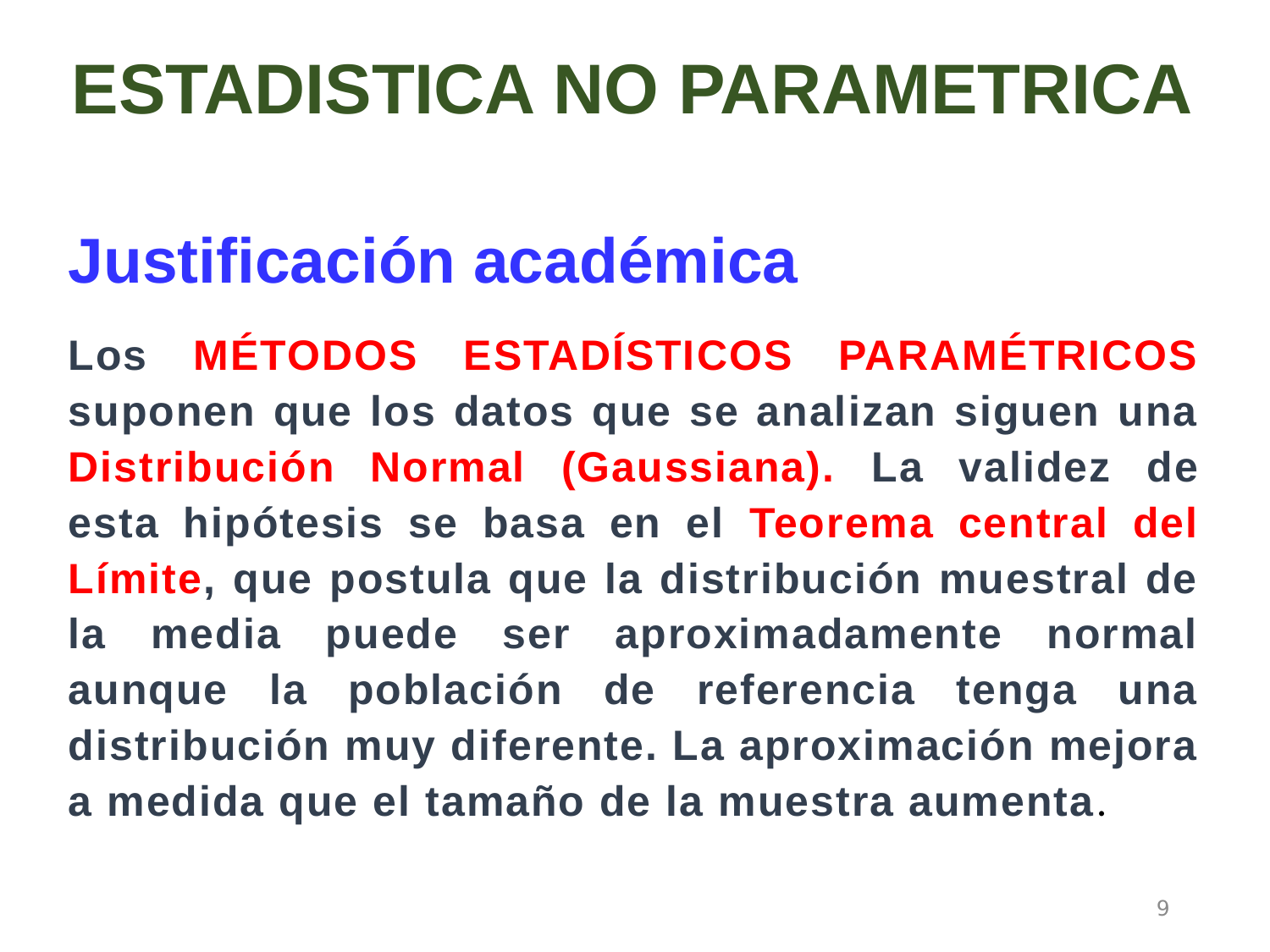

ESTADISTICA NO PARAMETRICA
Justificación académica
Los MÉTODOS ESTADÍSTICOS PARAMÉTRICOS suponen que los datos que se analizan siguen una Distribución Normal (Gaussiana). La validez de esta hipótesis se basa en el Teorema central del Límite, que postula que la distribución muestral de la media puede ser aproximadamente normal aunque la población de referencia tenga una distribución muy diferente. La aproximación mejora a medida que el tamaño de la muestra aumenta.
9